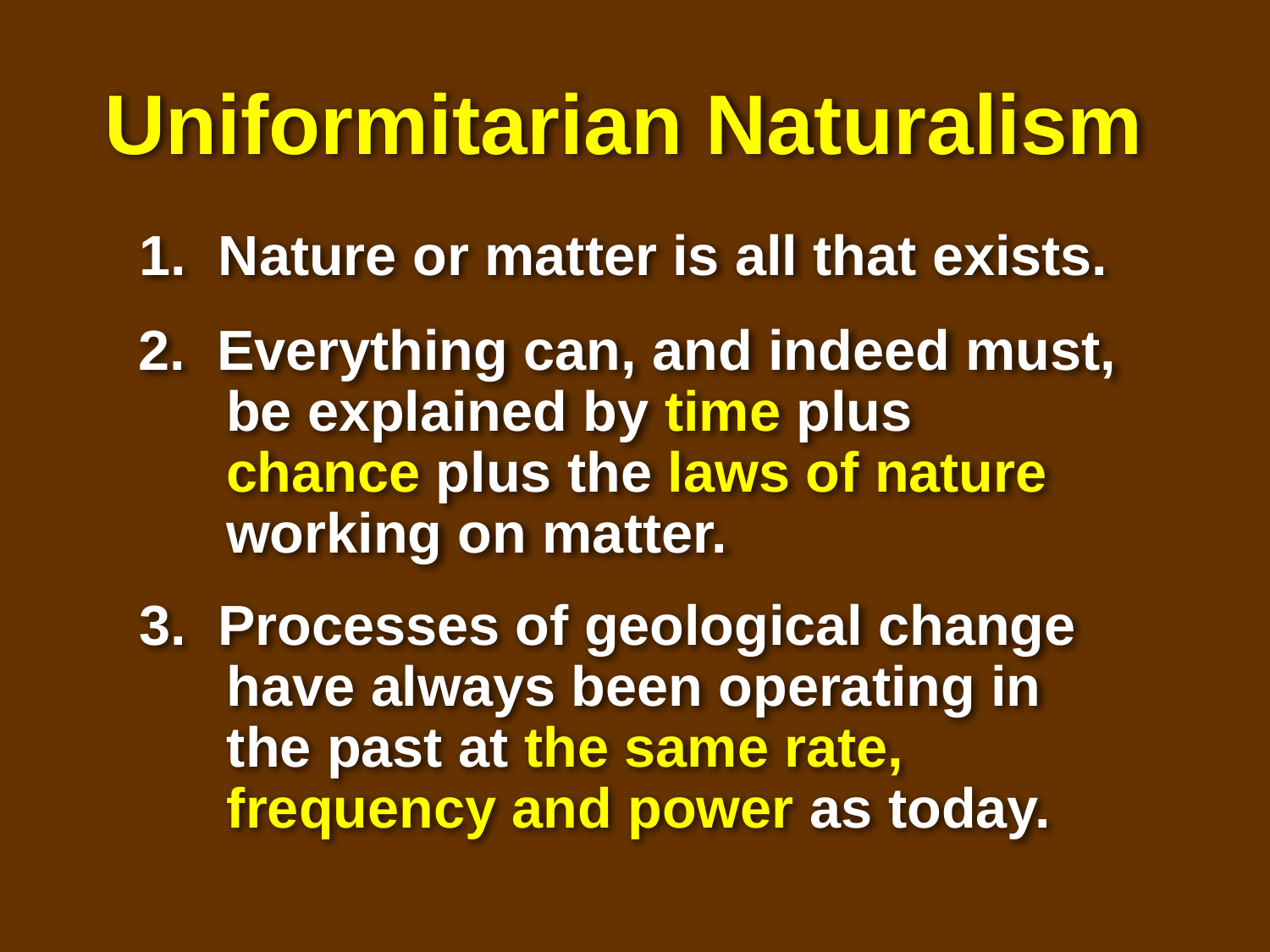

# Philosophical naturalism defined
Uniformitarian Naturalism
  Nature or matter is all that exists.
2.  Everything can, and indeed must, be explained by time plus chance plus the laws of nature working on matter.
3.  Processes of geological change have always been operating in the past at the same rate, frequency and power as today.